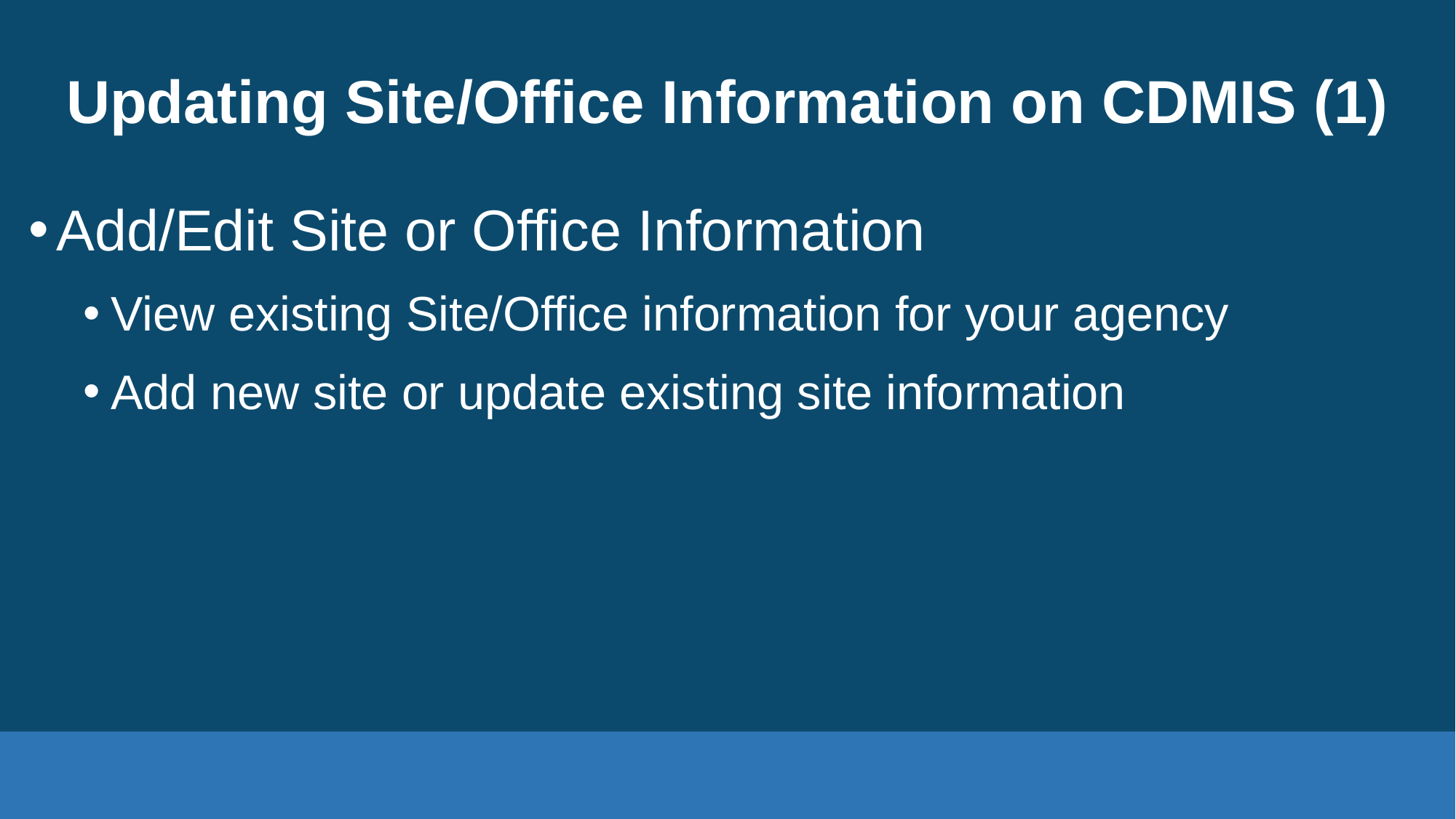

# Updating Site/Office Information on CDMIS (1)
Add/Edit Site or Office Information
View existing Site/Office information for your agency
Add new site or update existing site information